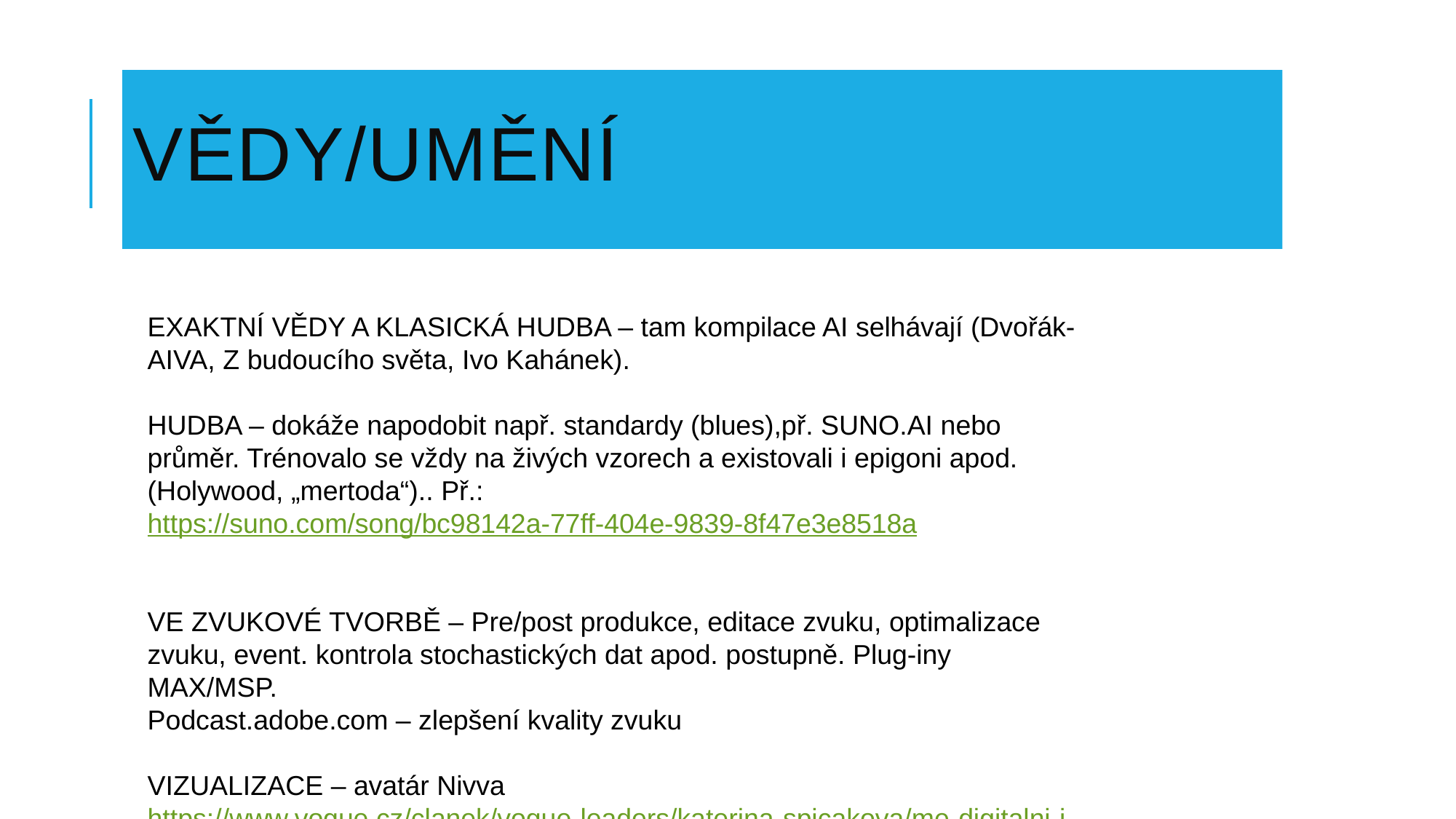

# VĚDY/UMĚNÍ

EXAKTNÍ VĚDY A KLASICKÁ HUDBA – tam kompilace AI selhávají (Dvořák-AIVA, Z budoucího světa, Ivo Kahánek).

HUDBA – dokáže napodobit např. standardy (blues),př. SUNO.AI nebo průměr. Trénovalo se vždy na živých vzorech a existovali i epigoni apod. (Holywood, „mertoda“).. Př.: https://suno.com/song/bc98142a-77ff-404e-9839-8f47e3e8518a

VE ZVUKOVÉ TVORBĚ – Pre/post produkce, editace zvuku, optimalizace zvuku, event. kontrola stochastických dat apod. postupně. Plug-iny MAX/MSP.
Podcast.adobe.com – zlepšení kvality zvuku

VIZUALIZACE – avatár Nivva https://www.vogue.cz/clanek/vogue-leaders/katerina-spicakova/me-digitalni-ja-avatar-jako-moznost-nekonecne-transformace